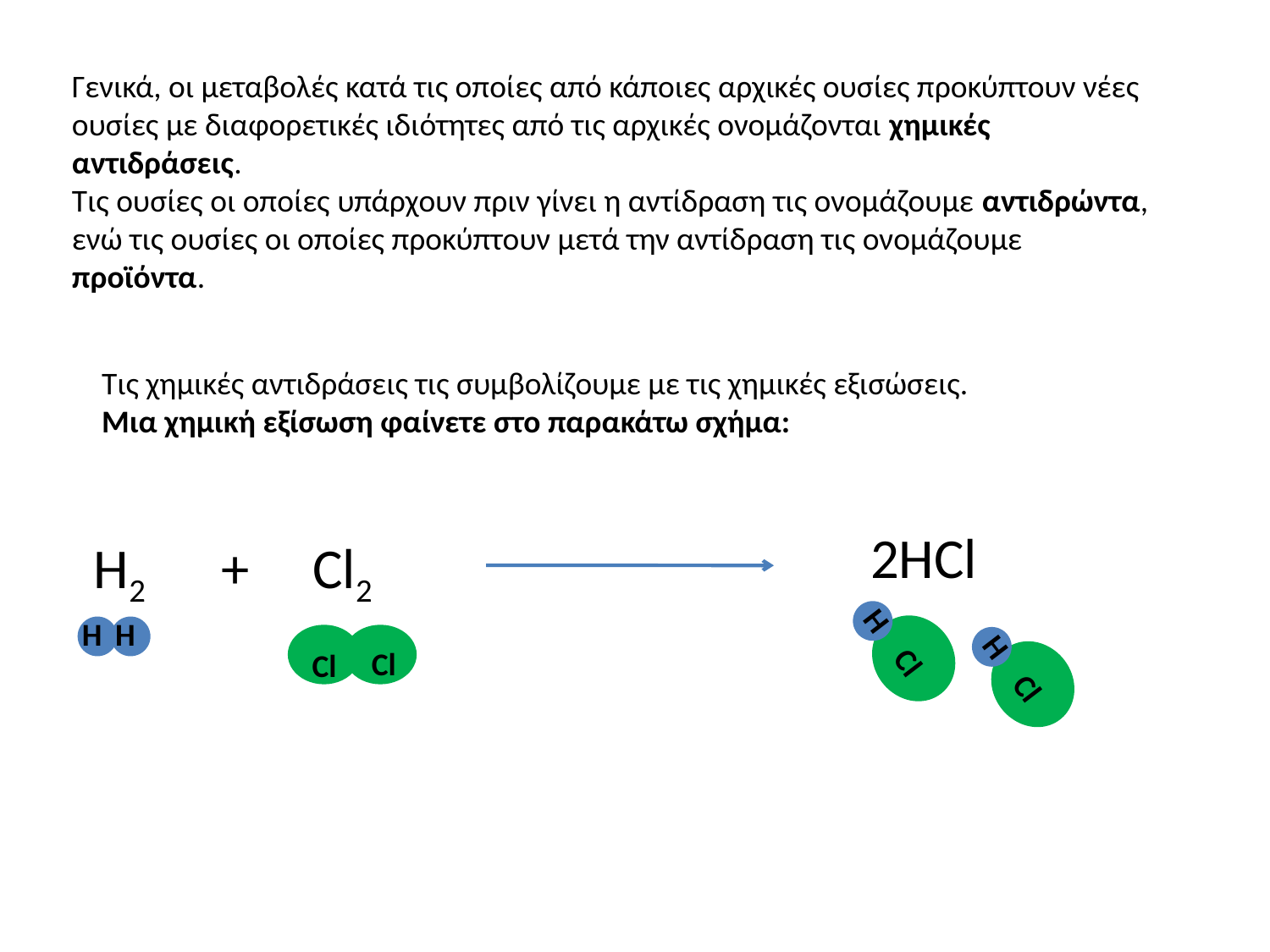

Γενικά, οι μεταβολές κατά τις οποίες από κάποιες αρχικές ουσίες προκύπτουν νέες ουσίες με διαφορετικές ιδιότητες από τις αρχικές ονομάζονται χημικές αντιδράσεις.
Τις ουσίες οι οποίες υπάρχουν πριν γίνει η αντίδραση τις ονομάζουμε αντιδρώντα, ενώ τις ουσίες οι οποίες προκύπτουν μετά την αντίδραση τις ονομάζουμε προϊόντα.
Τις χημικές αντιδράσεις τις συμβολίζουμε με τις χημικές εξισώσεις. Μια χημική εξίσωση φαίνετε στο παρακάτω σχήμα:
2HCl
Η2
+
Cl2

H
Cl

H
H

Cl
Cl

H
Cl